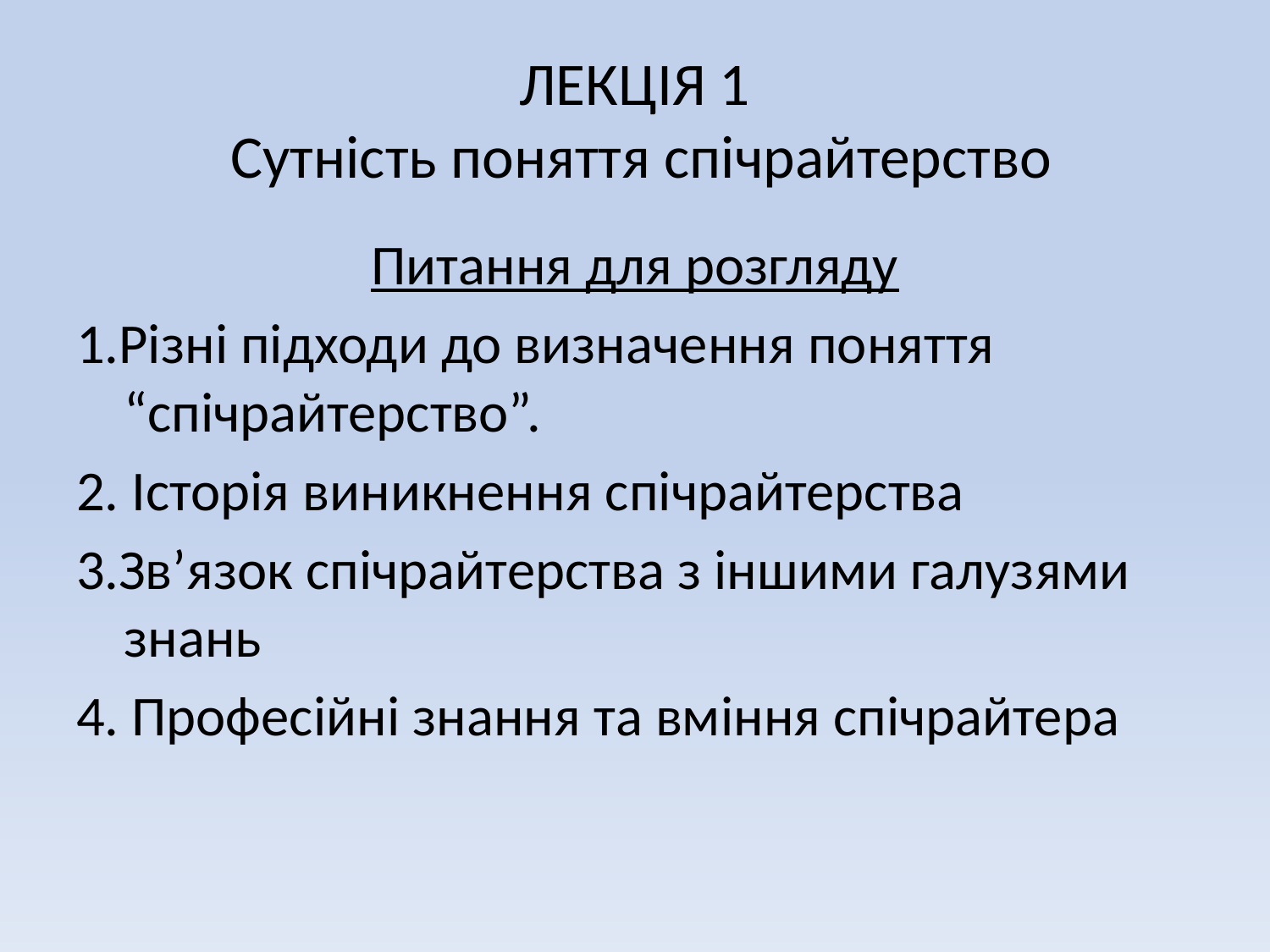

# ЛЕКЦІЯ 1 Сутність поняття спічрайтерство
Питання для розгляду
1.Різні підходи до визначення поняття “спічрайтерство”.
2. Історія виникнення спічрайтерства
3.Зв’язок спічрайтерства з іншими галузями знань
4. Професійні знання та вміння спічрайтера